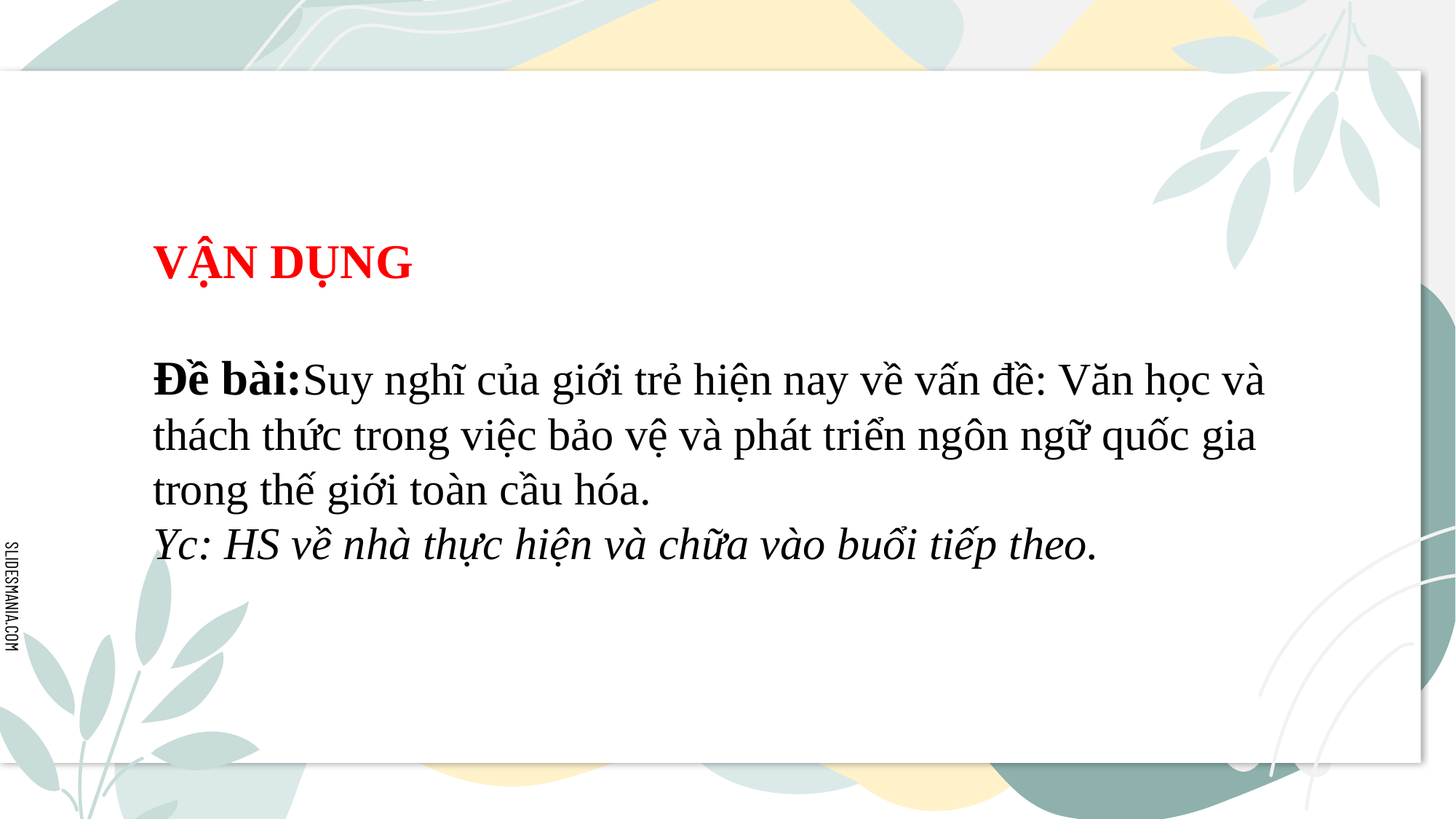

VẬN DỤNG

Đề bài:Suy nghĩ của giới trẻ hiện nay về vấn đề: Văn học và thách thức trong việc bảo vệ và phát triển ngôn ngữ quốc gia trong thế giới toàn cầu hóa.
Yc: HS về nhà thực hiện và chữa vào buổi tiếp theo.